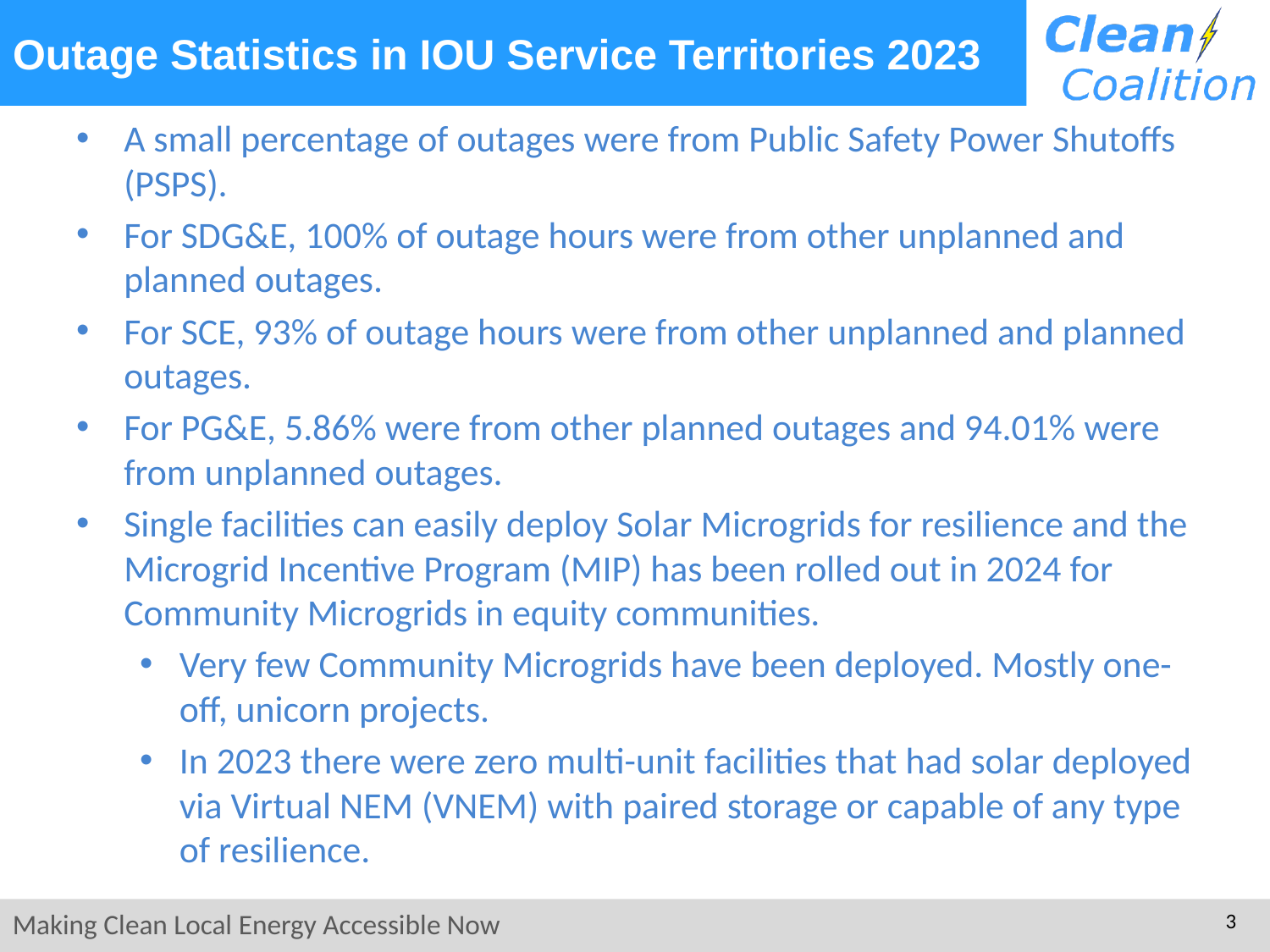

# Outage Statistics in IOU Service Territories 2023
A small percentage of outages were from Public Safety Power Shutoffs (PSPS).
For SDG&E, 100% of outage hours were from other unplanned and planned outages.
For SCE, 93% of outage hours were from other unplanned and planned outages.
For PG&E, 5.86% were from other planned outages and 94.01% were from unplanned outages.
Single facilities can easily deploy Solar Microgrids for resilience and the Microgrid Incentive Program (MIP) has been rolled out in 2024 for Community Microgrids in equity communities.
Very few Community Microgrids have been deployed. Mostly one-off, unicorn projects.
In 2023 there were zero multi-unit facilities that had solar deployed via Virtual NEM (VNEM) with paired storage or capable of any type of resilience.